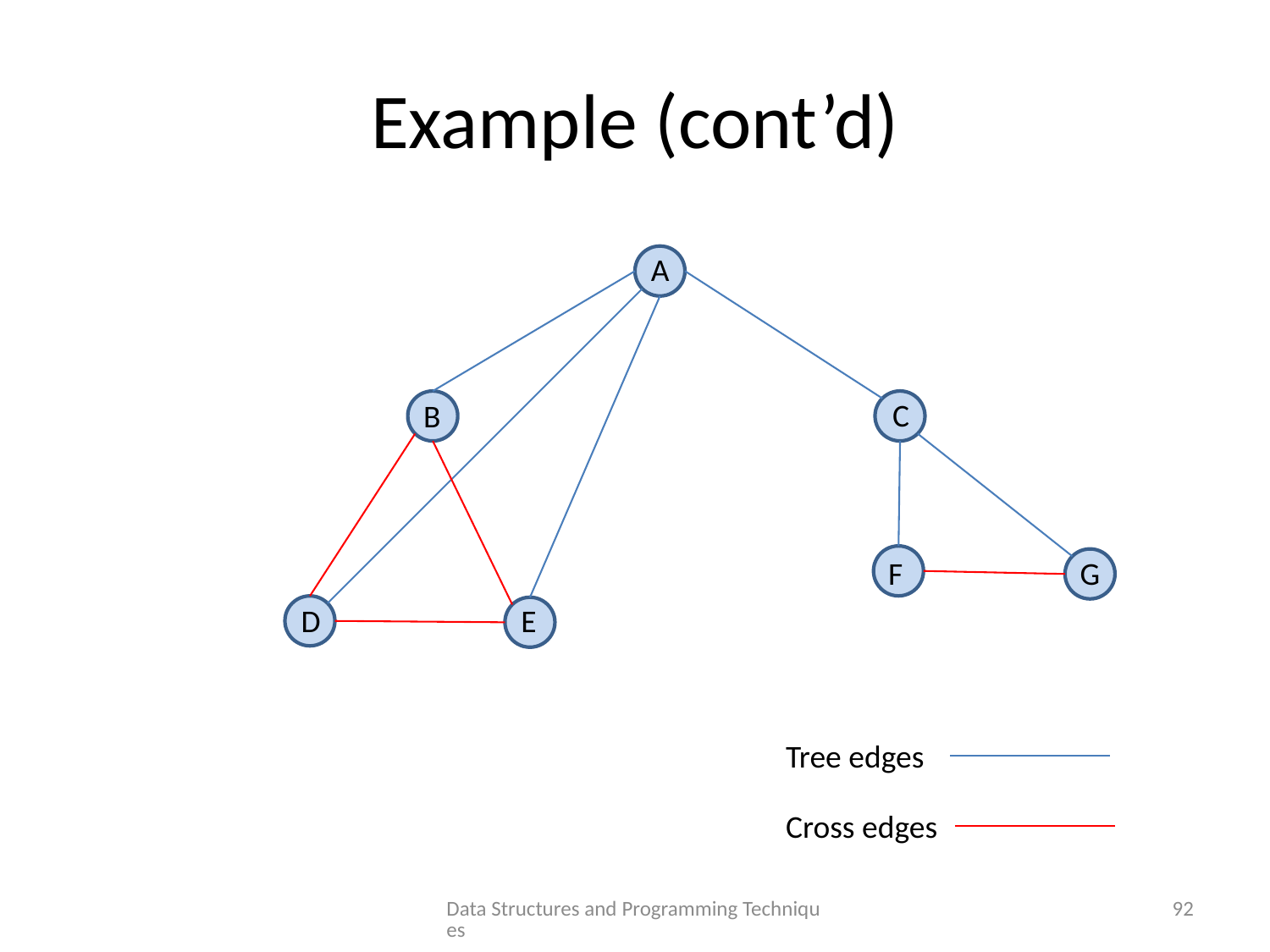

# Example (cont’d)

A

C
B

F
G

D
E

Tree edges
Cross edges
Data Structures and Programming Techniques
92